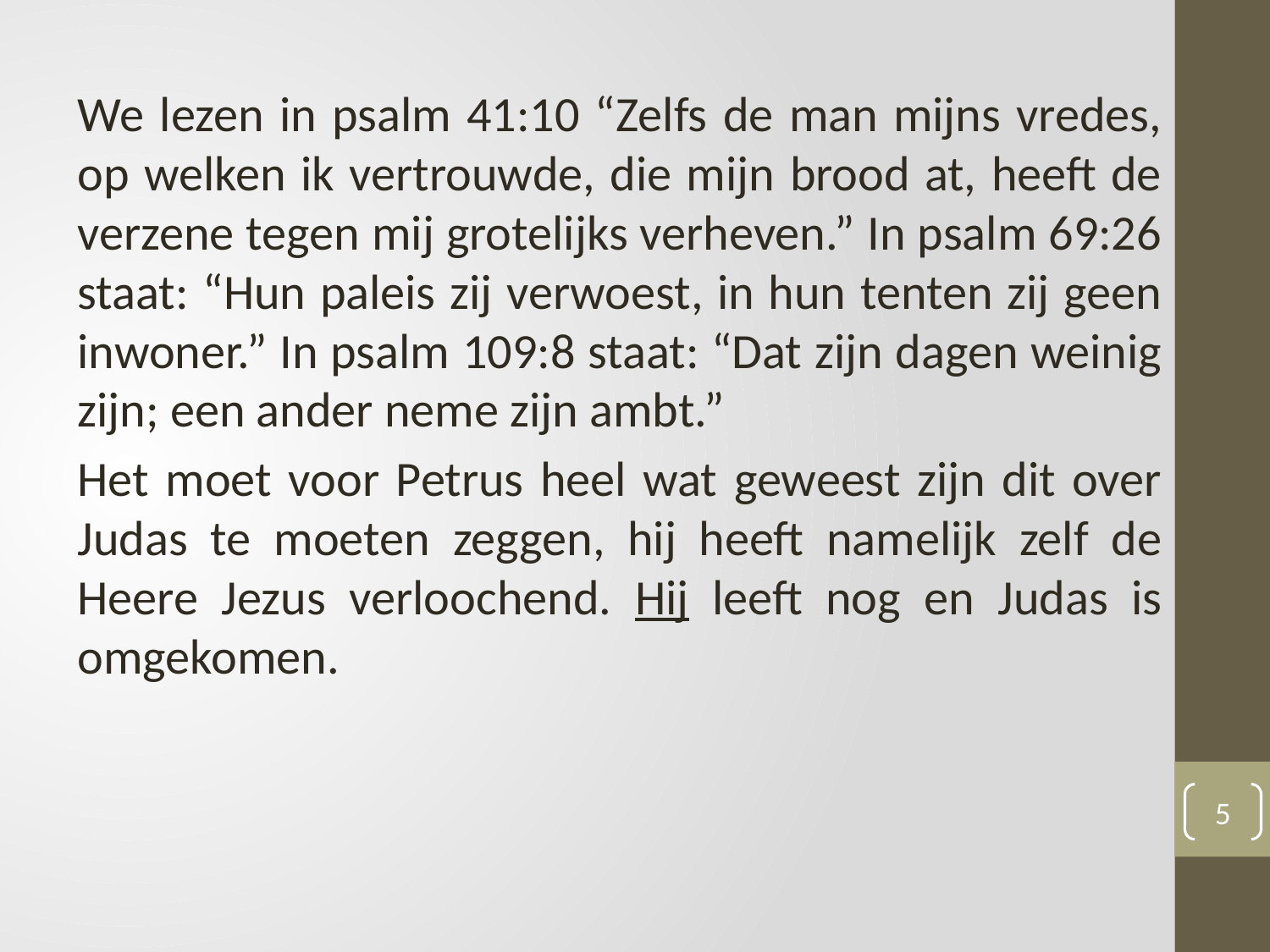

We lezen in psalm 41:10 “Zelfs de man mijns vredes, op welken ik vertrouwde, die mijn brood at, heeft de verzene tegen mij grotelijks verheven.” In psalm 69:26 staat: “Hun paleis zij verwoest, in hun tenten zij geen inwoner.” In psalm 109:8 staat: “Dat zijn dagen weinig zijn; een ander neme zijn ambt.”
Het moet voor Petrus heel wat geweest zijn dit over Judas te moeten zeggen, hij heeft namelijk zelf de Heere Jezus verloochend. Hij leeft nog en Judas is omgekomen.
5